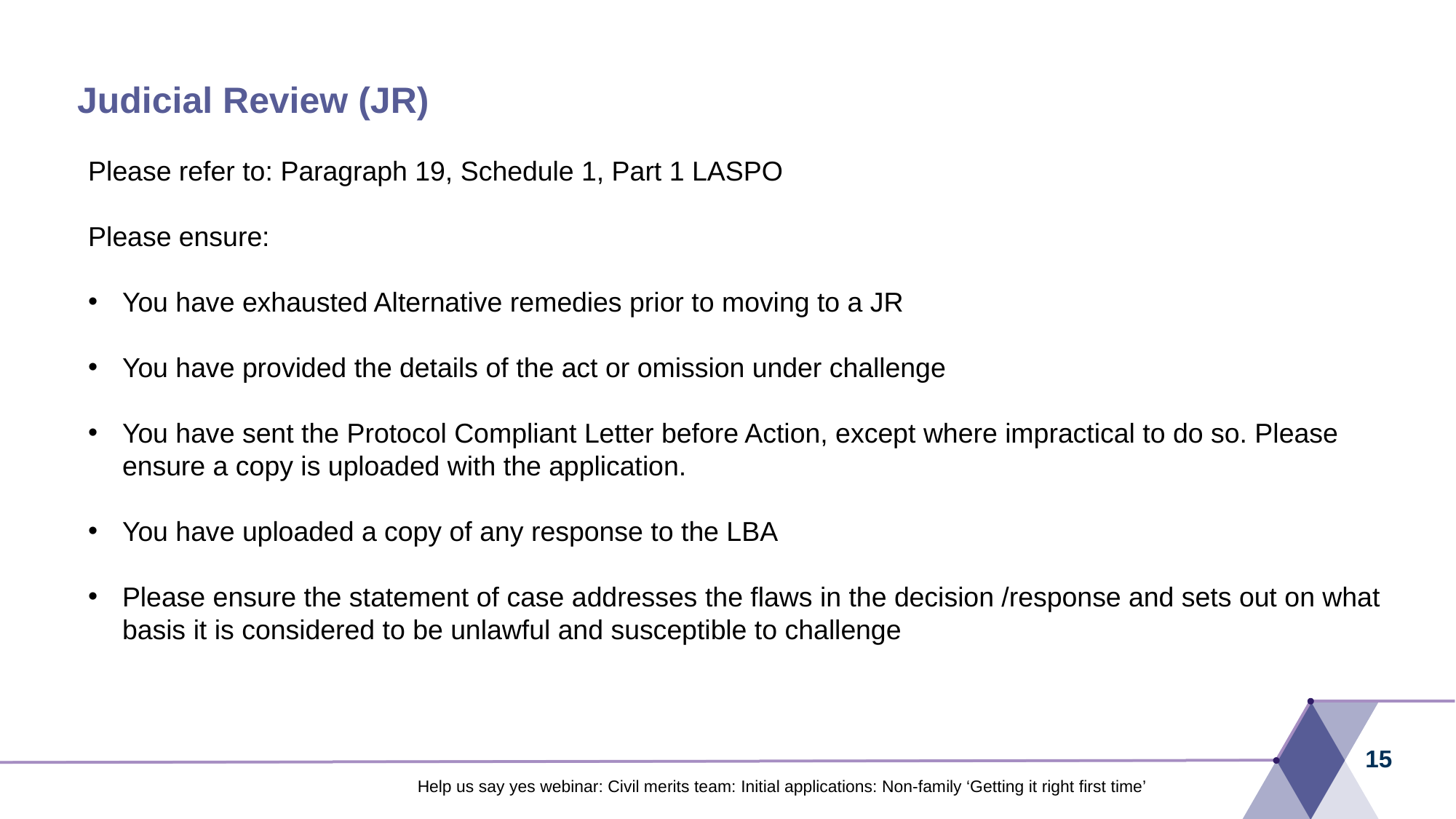

# Judicial Review (JR)
Please refer to: Paragraph 19, Schedule 1, Part 1 LASPO

Please ensure:

You have exhausted Alternative remedies prior to moving to a JR

You have provided the details of the act or omission under challenge

You have sent the Protocol Compliant Letter before Action, except where impractical to do so. Please ensure a copy is uploaded with the application.

You have uploaded a copy of any response to the LBA

Please ensure the statement of case addresses the flaws in the decision /response and sets out on what basis it is considered to be unlawful and susceptible to challenge
15
Help us say yes webinar: Civil merits team: Initial applications: Non-family ‘Getting it right first time’